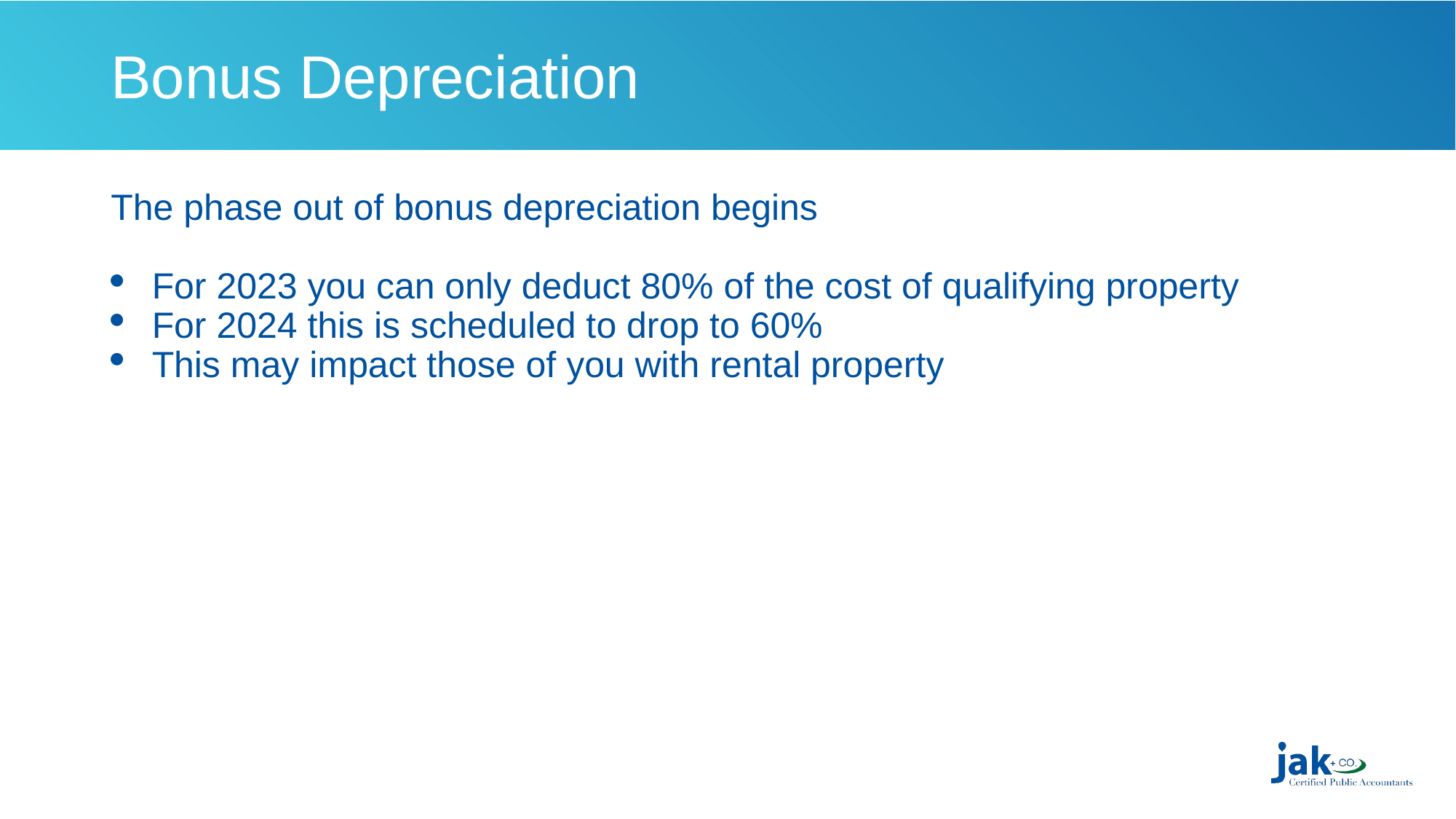

# Bonus Depreciation
The phase out of bonus depreciation begins

For 2023 you can only deduct 80% of the cost of qualifying property
For 2024 this is scheduled to drop to 60%
This may impact those of you with rental property